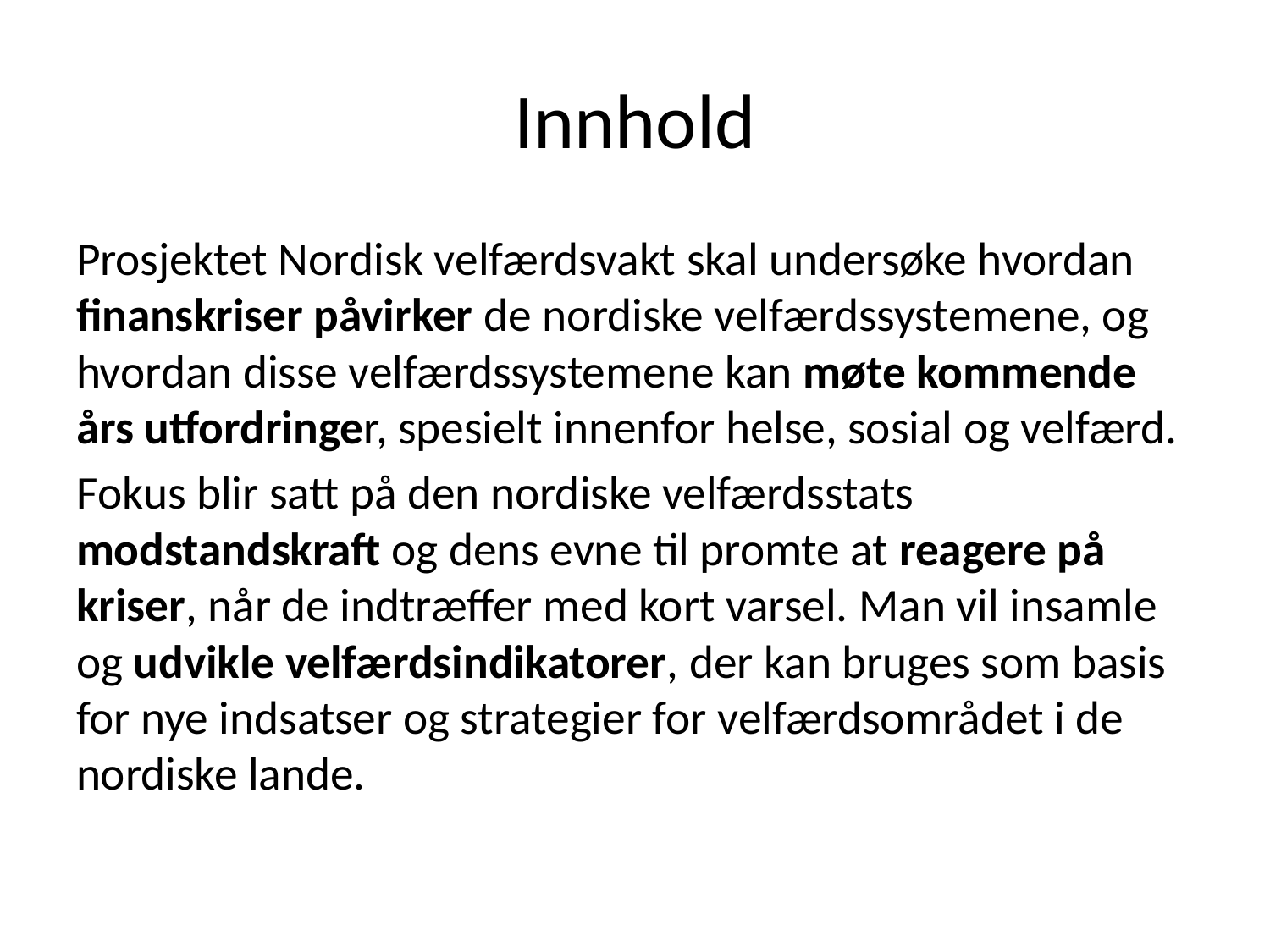

# Innhold
Prosjektet Nordisk velfærdsvakt skal undersøke hvordan finanskriser påvirker de nordiske velfærdssystemene, og hvordan disse velfærdssystemene kan møte kommende års utfordringer, spesielt innenfor helse, sosial og velfærd.
Fokus blir satt på den nordiske velfærdsstats modstandskraft og dens evne til promte at reagere på kriser, når de indtræffer med kort varsel. Man vil insamle og udvikle velfærdsindikatorer, der kan bruges som basis for nye indsatser og strategier for velfærdsområdet i de nordiske lande.